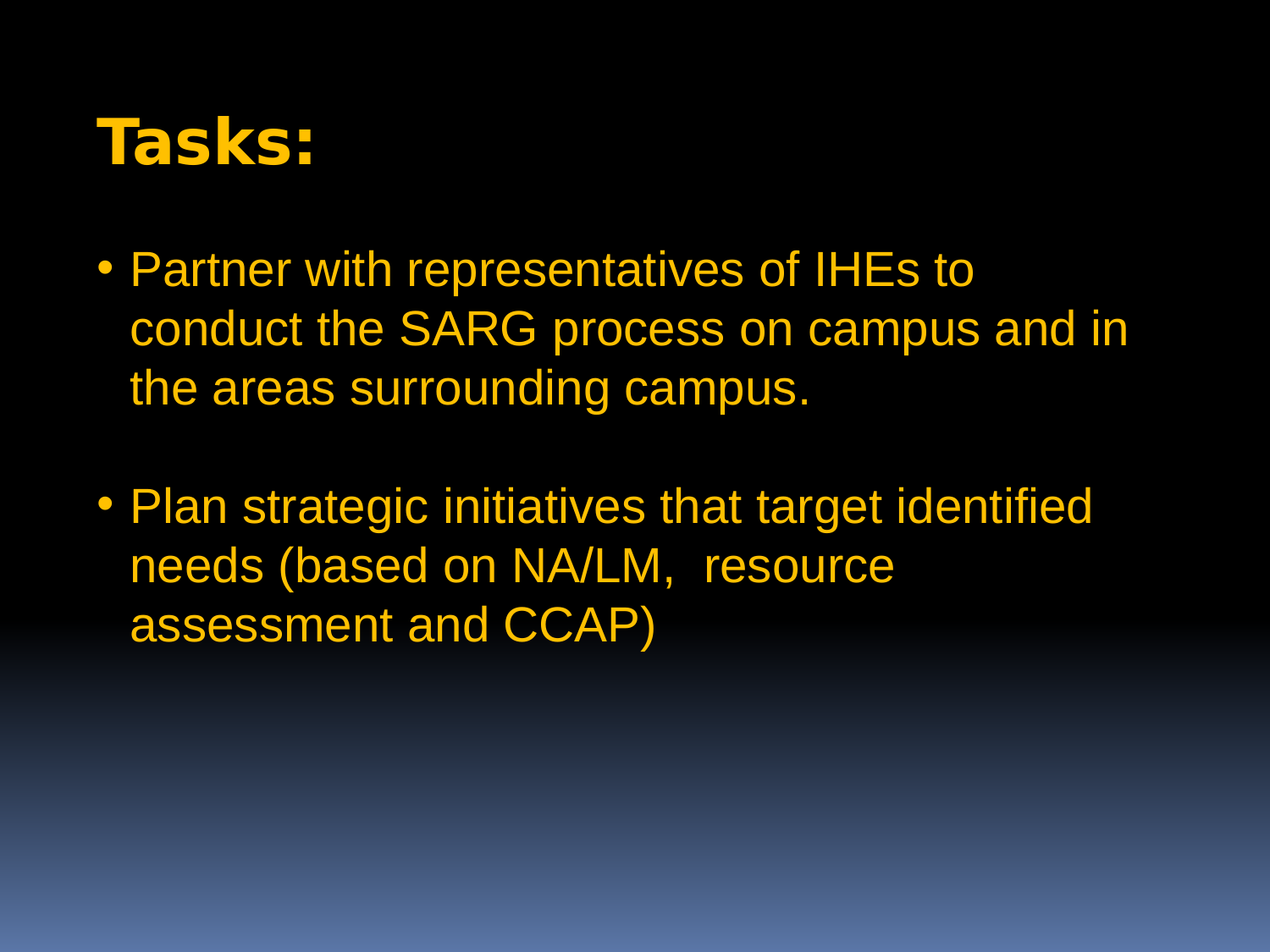

Tasks:

Partner with representatives of IHEs to conduct the SARG process on campus and in the areas surrounding campus.

Plan strategic initiatives that target identified needs (based on NA/LM,  resource assessment and CCAP)